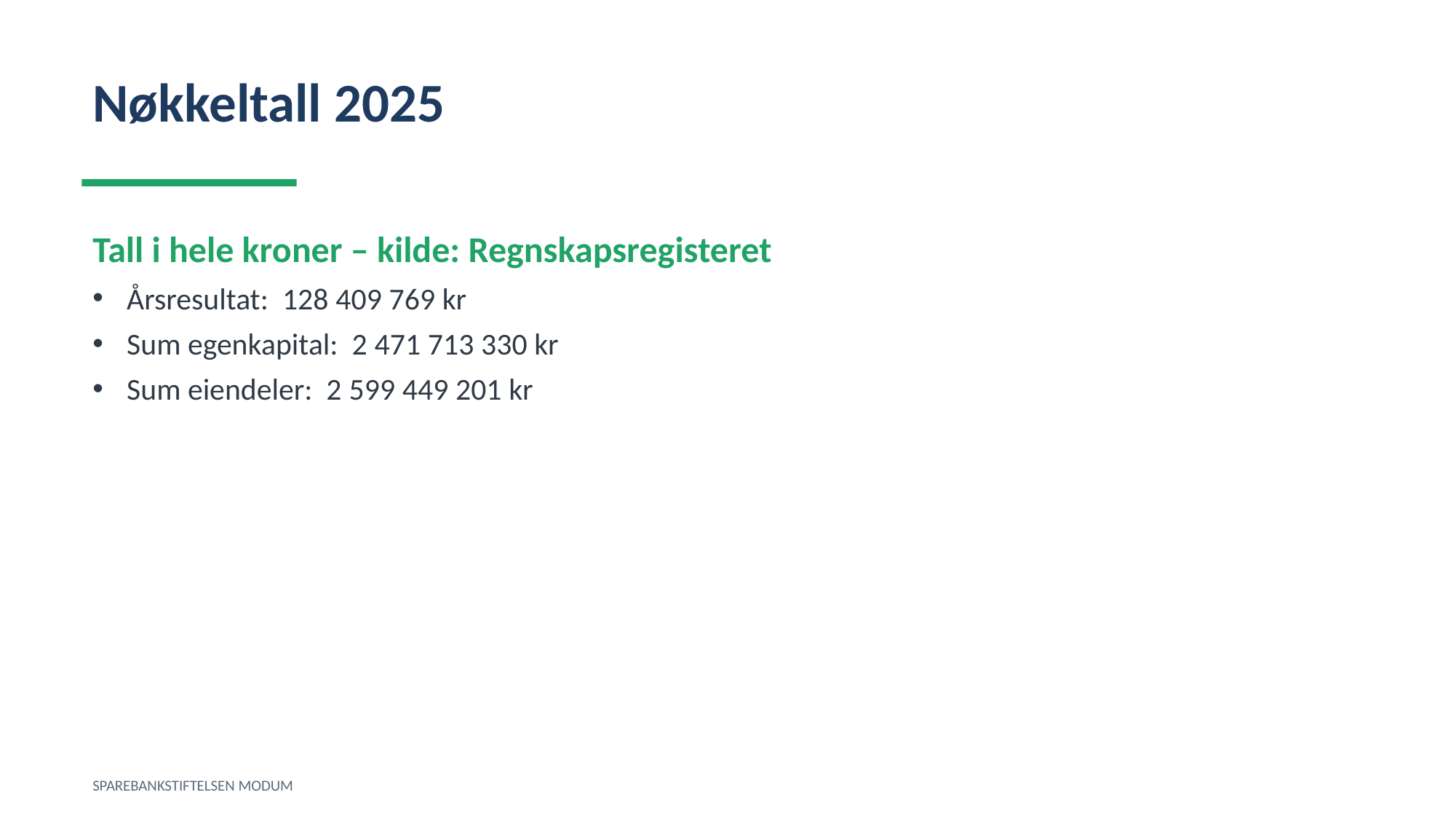

Nøkkeltall 2025

Tall i hele kroner – kilde: Regnskapsregisteret
Årsresultat:  128 409 769 kr
Sum egenkapital:  2 471 713 330 kr
Sum eiendeler:  2 599 449 201 kr
SPAREBANKSTIFTELSEN MODUM